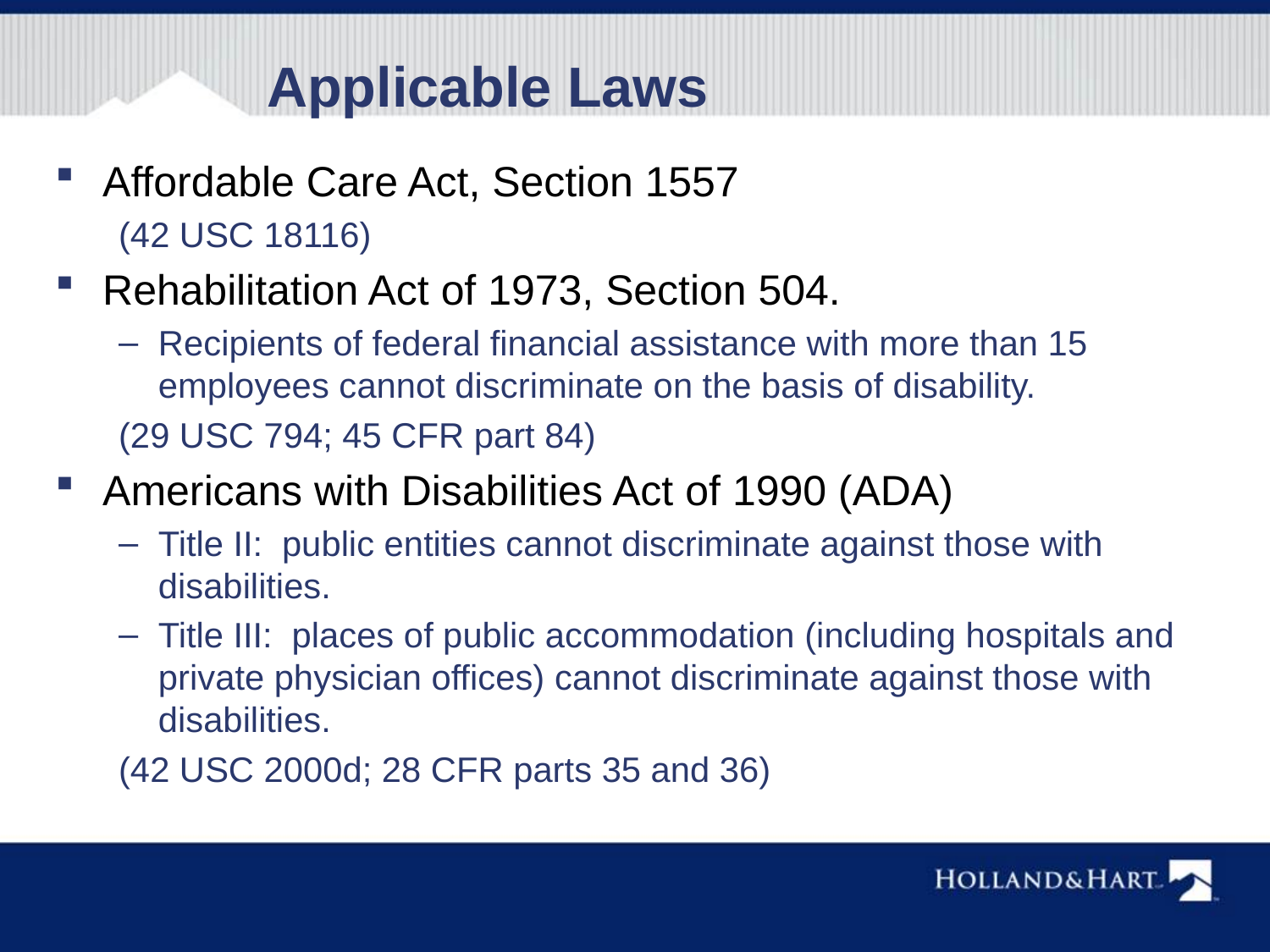

# Applicable Laws
Affordable Care Act, Section 1557
(42 USC 18116)
Rehabilitation Act of 1973, Section 504.
Recipients of federal financial assistance with more than 15 employees cannot discriminate on the basis of disability.
(29 USC 794; 45 CFR part 84)
Americans with Disabilities Act of 1990 (ADA)
Title II:  public entities cannot discriminate against those with disabilities.
Title III:  places of public accommodation (including hospitals and private physician offices) cannot discriminate against those with disabilities.
(42 USC 2000d; 28 CFR parts 35 and 36)